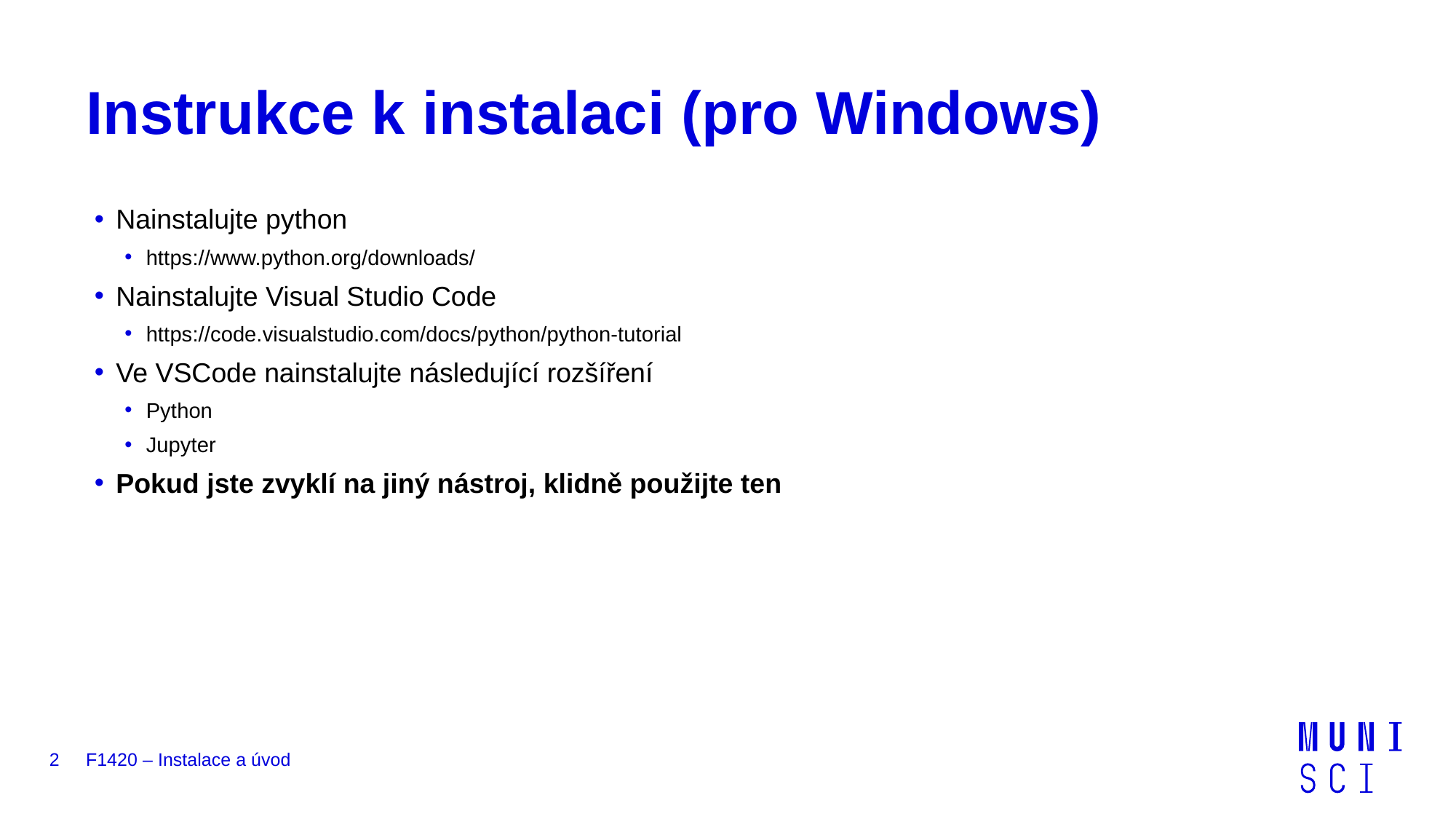

# Instrukce k instalaci (pro Windows)
Nainstalujte python
https://www.python.org/downloads/
Nainstalujte Visual Studio Code
https://code.visualstudio.com/docs/python/python-tutorial
Ve VSCode nainstalujte následující rozšíření
Python
Jupyter
Pokud jste zvyklí na jiný nástroj, klidně použijte ten
2
F1420 – Instalace a úvod